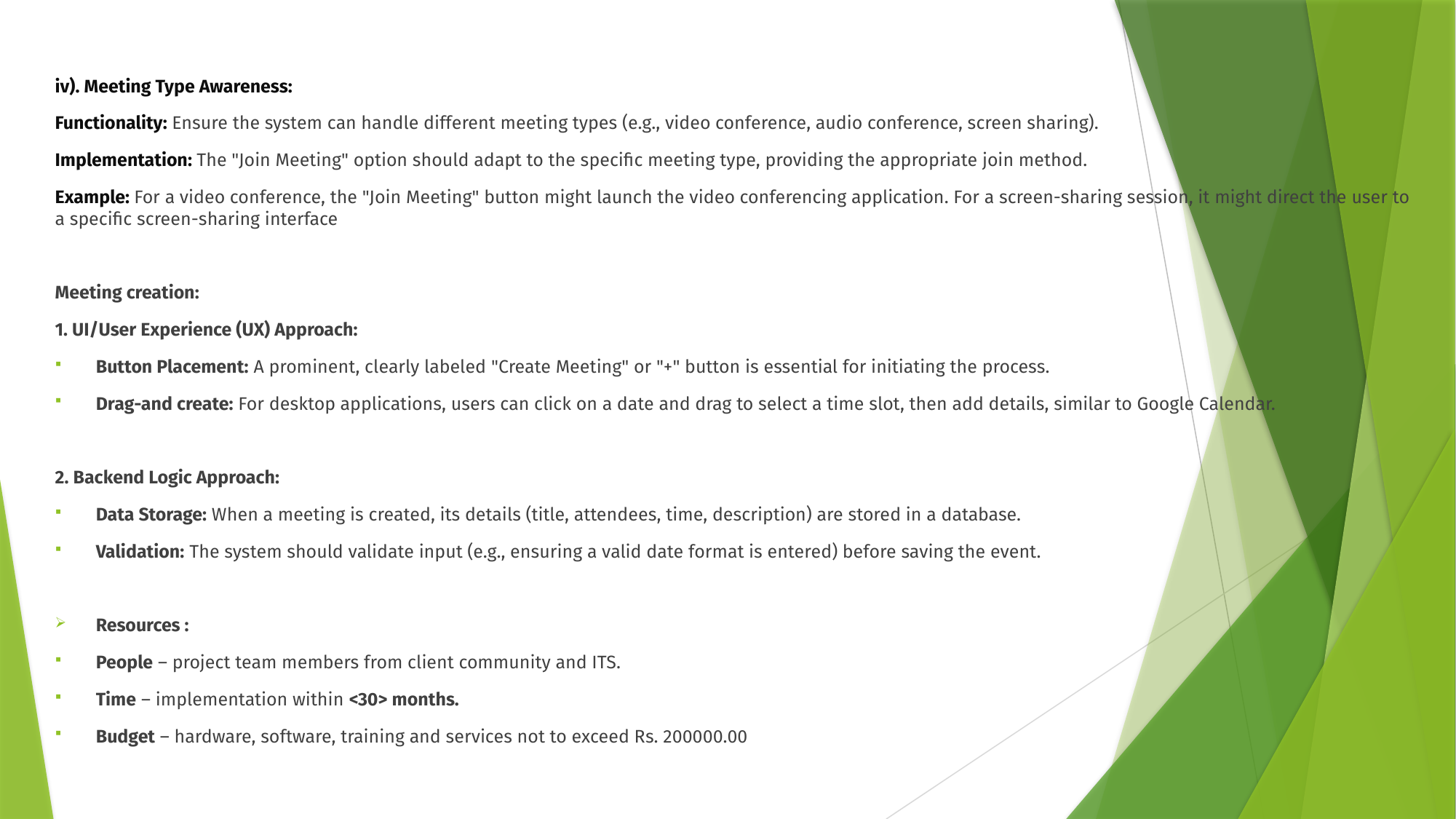

iv). Meeting Type Awareness:
Functionality: Ensure the system can handle different meeting types (e.g., video conference, audio conference, screen sharing).
Implementation: The "Join Meeting" option should adapt to the specific meeting type, providing the appropriate join method.
Example: For a video conference, the "Join Meeting" button might launch the video conferencing application. For a screen-sharing session, it might direct the user to a specific screen-sharing interface

Meeting creation:
1. UI/User Experience (UX) Approach:
Button Placement: A prominent, clearly labeled "Create Meeting" or "+" button is essential for initiating the process.
Drag-and create: For desktop applications, users can click on a date and drag to select a time slot, then add details, similar to Google Calendar.

2. Backend Logic Approach:
Data Storage: When a meeting is created, its details (title, attendees, time, description) are stored in a database.
Validation: The system should validate input (e.g., ensuring a valid date format is entered) before saving the event.

Resources :
People – project team members from client community and ITS.
Time – implementation within <30> months.
Budget – hardware, software, training and services not to exceed Rs. 200000.00